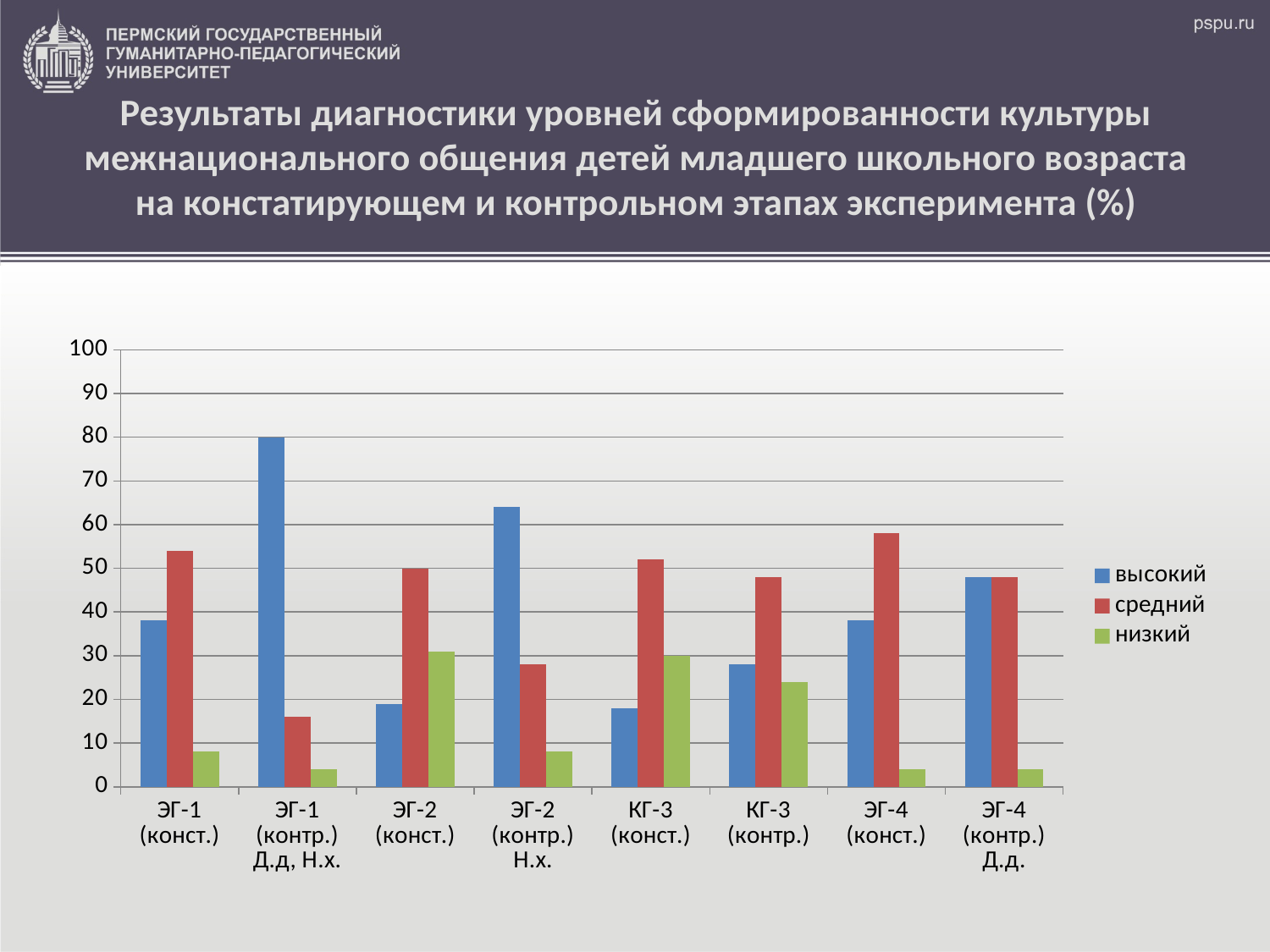

# Результаты диагностики уровней сформированности культуры межнационального общения детей младшего школьного возраста на констатирующем и контрольном этапах эксперимента (%)

### Chart

| Category | высокий | средний | низкий |
|---|---|---|---|
| ЭГ-1 (конст.) | 38.0 | 54.0 | 8.0 |
| ЭГ-1 (контр.) Д.д, Н.х. | 80.0 | 16.0 | 4.0 |
| ЭГ-2 (конст.) | 19.0 | 50.0 | 31.0 |
| ЭГ-2 (контр.) Н.х. | 64.0 | 28.0 | 8.0 |
| КГ-3 (конст.) | 18.0 | 52.0 | 30.0 |
| КГ-3 (контр.) | 28.0 | 48.0 | 24.0 |
| ЭГ-4 (конст.) | 38.0 | 58.0 | 4.0 |
| ЭГ-4 (контр.) Д.д. | 48.0 | 48.0 | 4.0 |